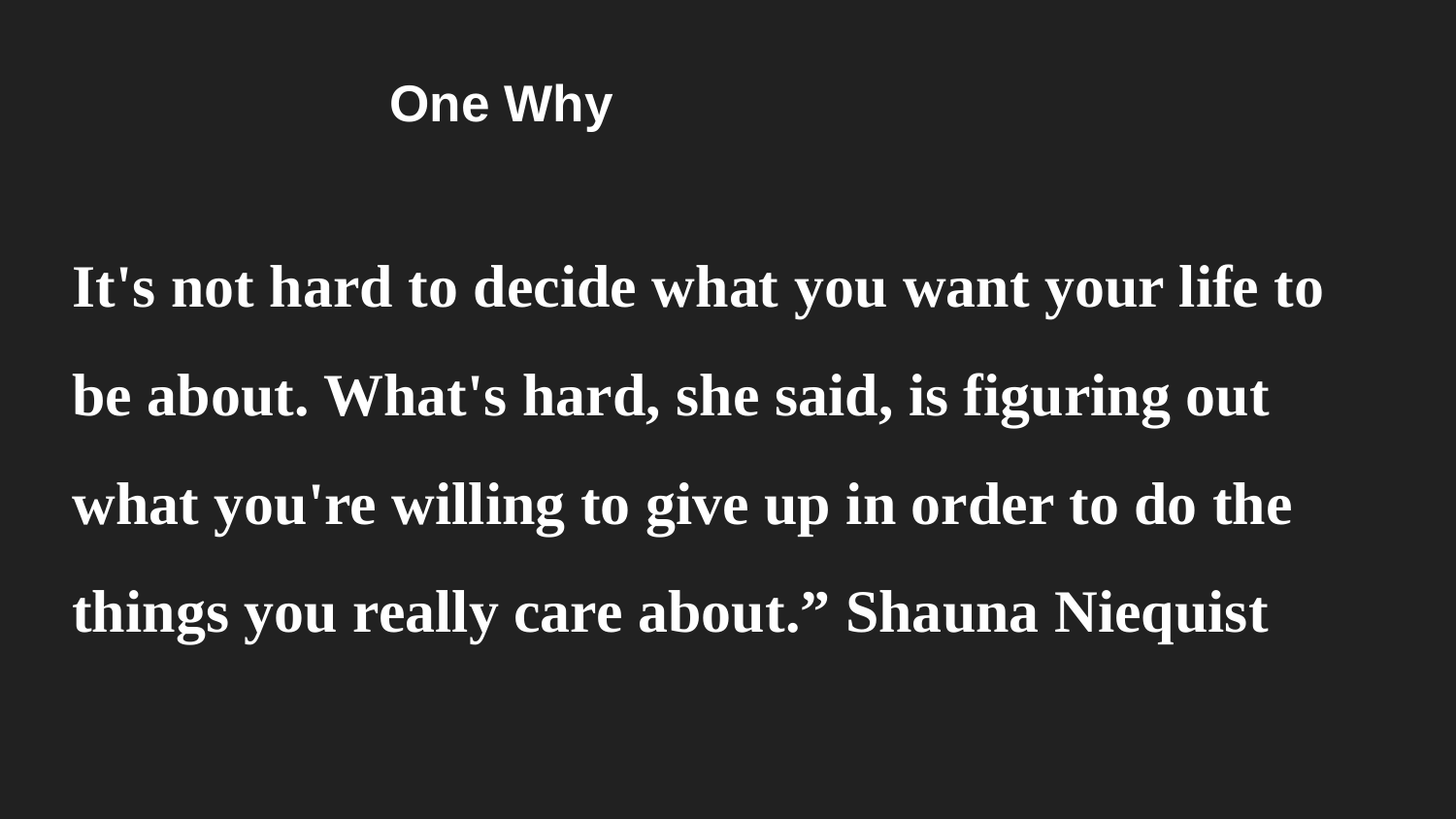

# One Why
It's not hard to decide what you want your life to be about. What's hard, she said, is figuring out what you're willing to give up in order to do the things you really care about.” Shauna Niequist